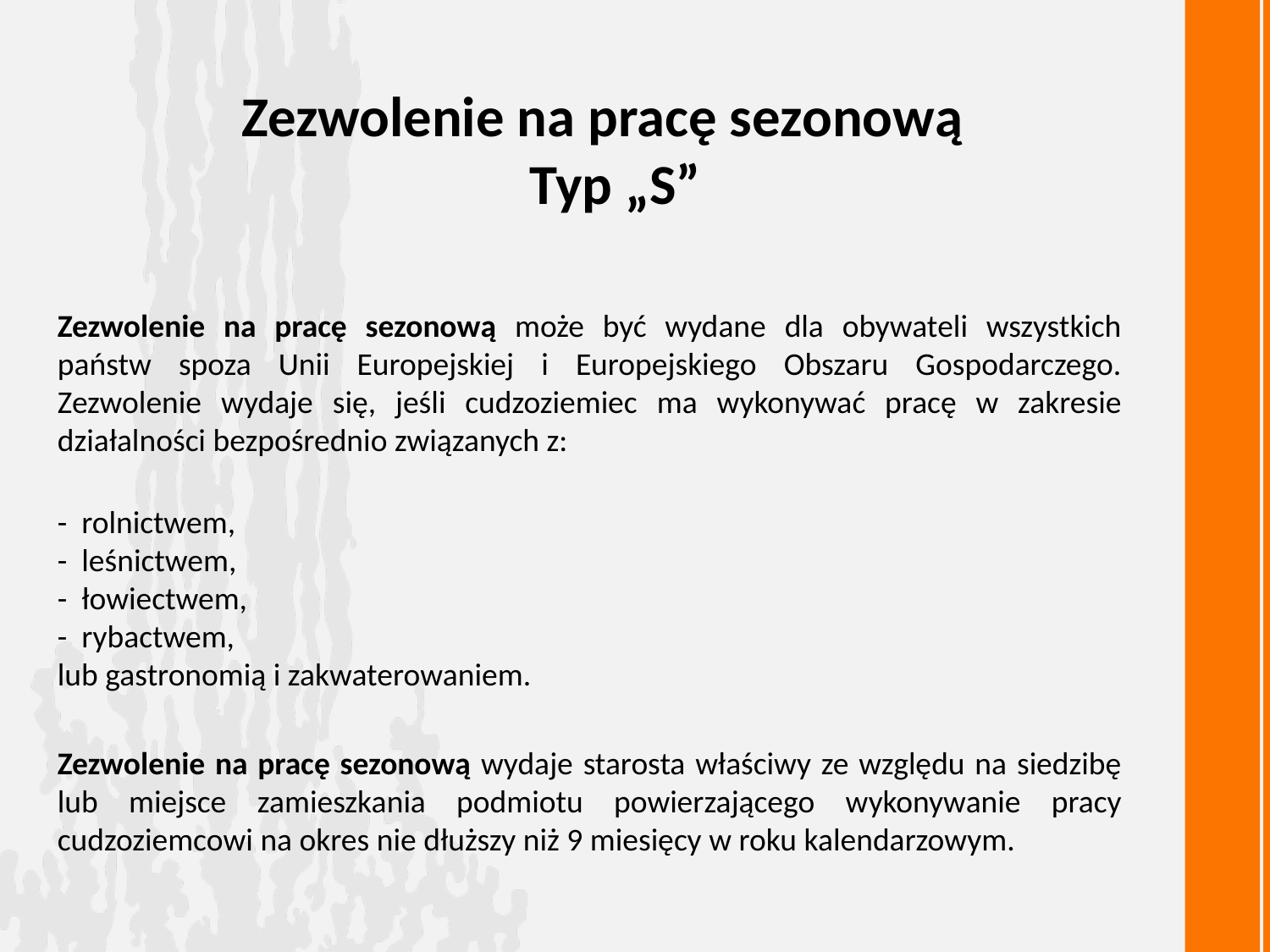

Zezwolenie na pracę sezonową
Typ „S”

Zezwolenie na pracę sezonową może być wydane dla obywateli wszystkich państw spoza Unii Europejskiej i Europejskiego Obszaru Gospodarczego. Zezwolenie wydaje się, jeśli cudzoziemiec ma wykonywać pracę w zakresie działalności bezpośrednio związanych z:
-  rolnictwem,
-  leśnictwem,
-  łowiectwem,
-  rybactwem,
lub gastronomią i zakwaterowaniem.

Zezwolenie na pracę sezonową wydaje starosta właściwy ze względu na siedzibę lub miejsce zamieszkania podmiotu powierzającego wykonywanie pracy cudzoziemcowi na okres nie dłuższy niż 9 miesięcy w roku kalendarzowym.